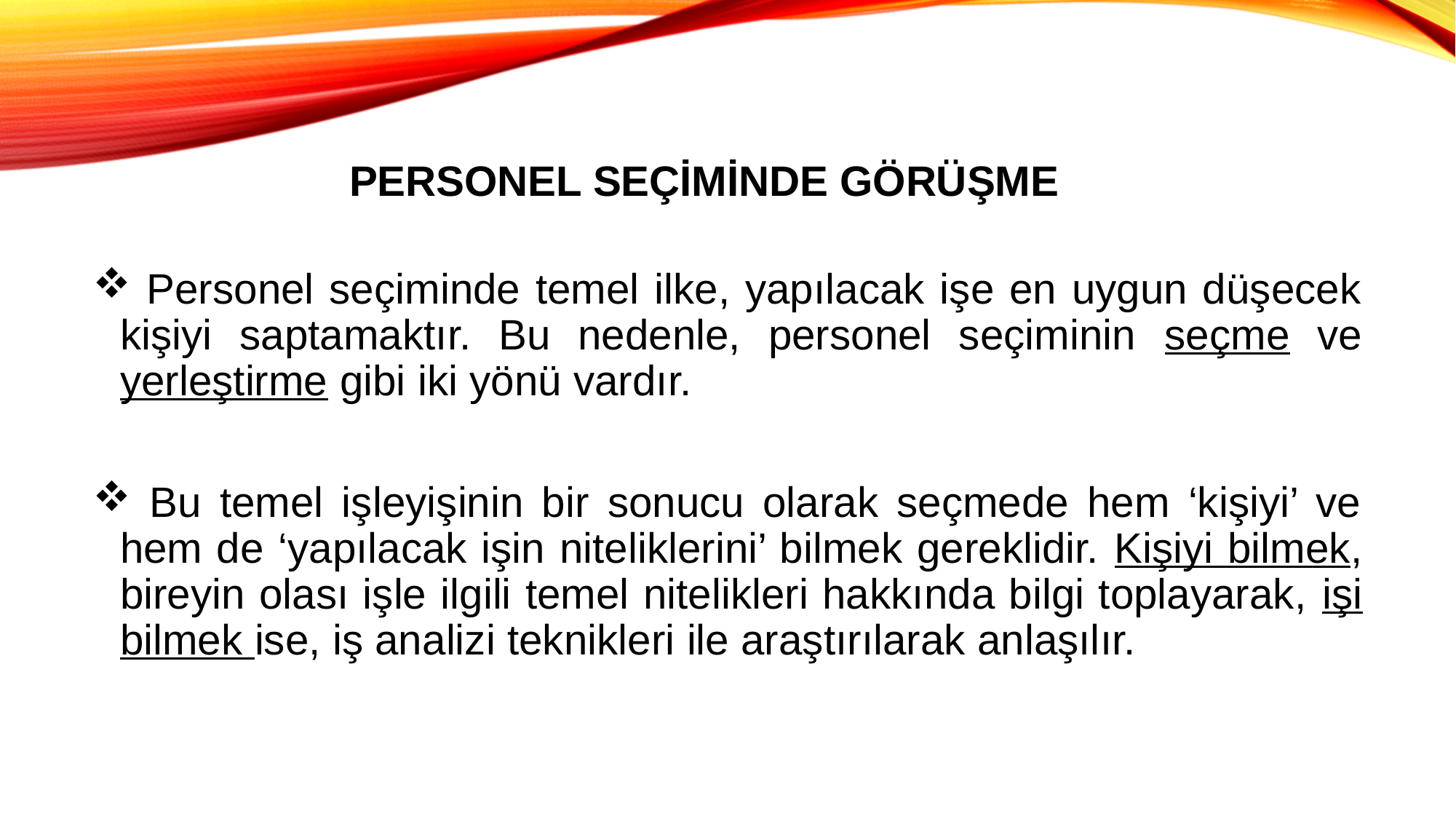

# PERSONEL SEÇİMİNDE GÖRÜŞME
 Personel seçiminde temel ilke, yapılacak işe en uygun düşecek kişiyi saptamaktır. Bu nedenle, personel seçiminin seçme ve yerleştirme gibi iki yönü vardır.

 Bu temel işleyişinin bir sonucu olarak seçmede hem ‘kişiyi’ ve hem de ‘yapılacak işin niteliklerini’ bilmek gereklidir. Kişiyi bilmek, bireyin olası işle ilgili temel nitelikleri hakkında bilgi toplayarak, işi bilmek ise, iş analizi teknikleri ile araştırılarak anlaşılır.